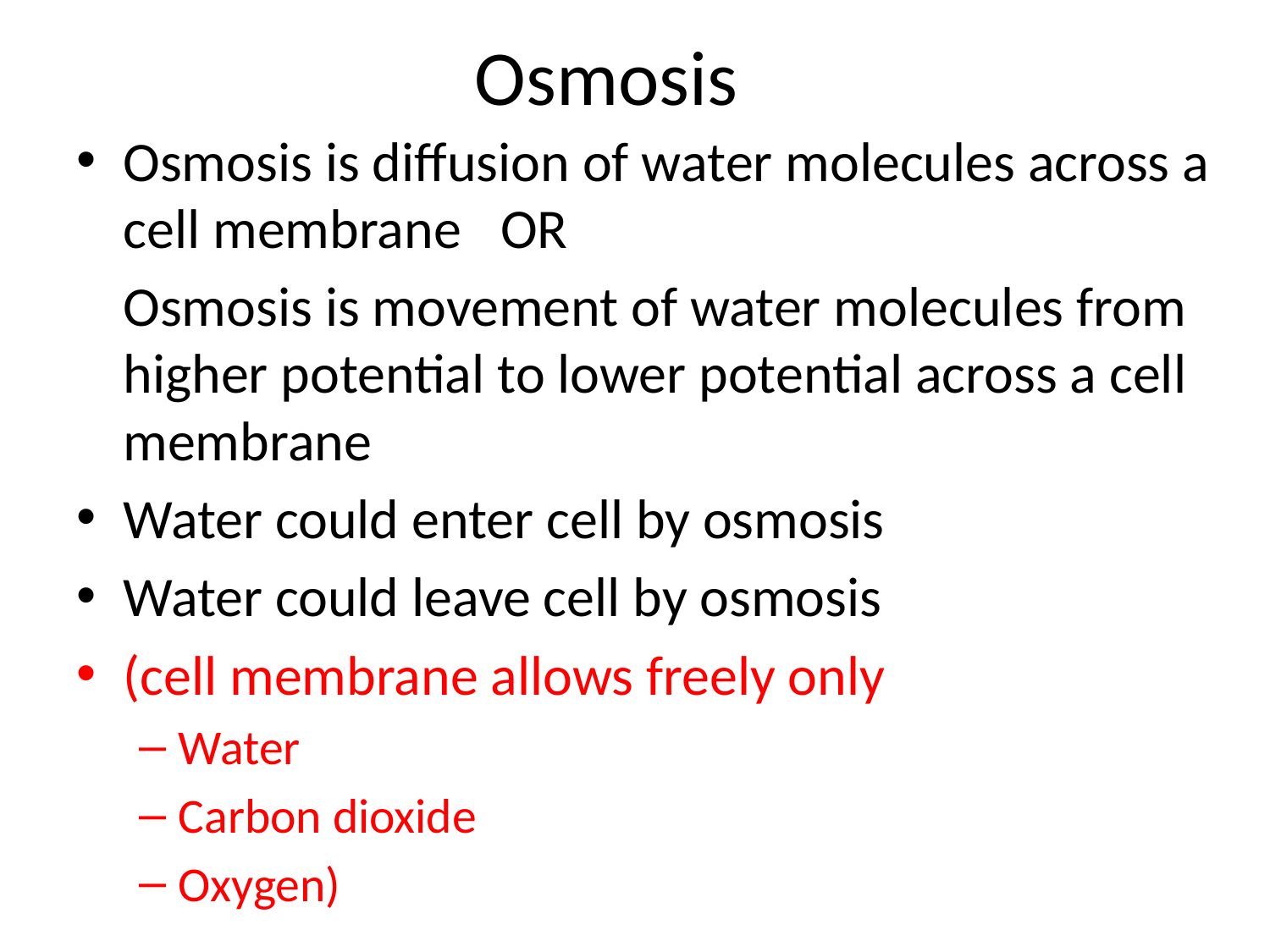

# Osmosis
Osmosis is diffusion of water molecules across a cell membrane 		OR
	Osmosis is movement of water molecules from higher potential to lower potential across a cell membrane
Water could enter cell by osmosis
Water could leave cell by osmosis
(cell membrane allows freely only
Water
Carbon dioxide
Oxygen)